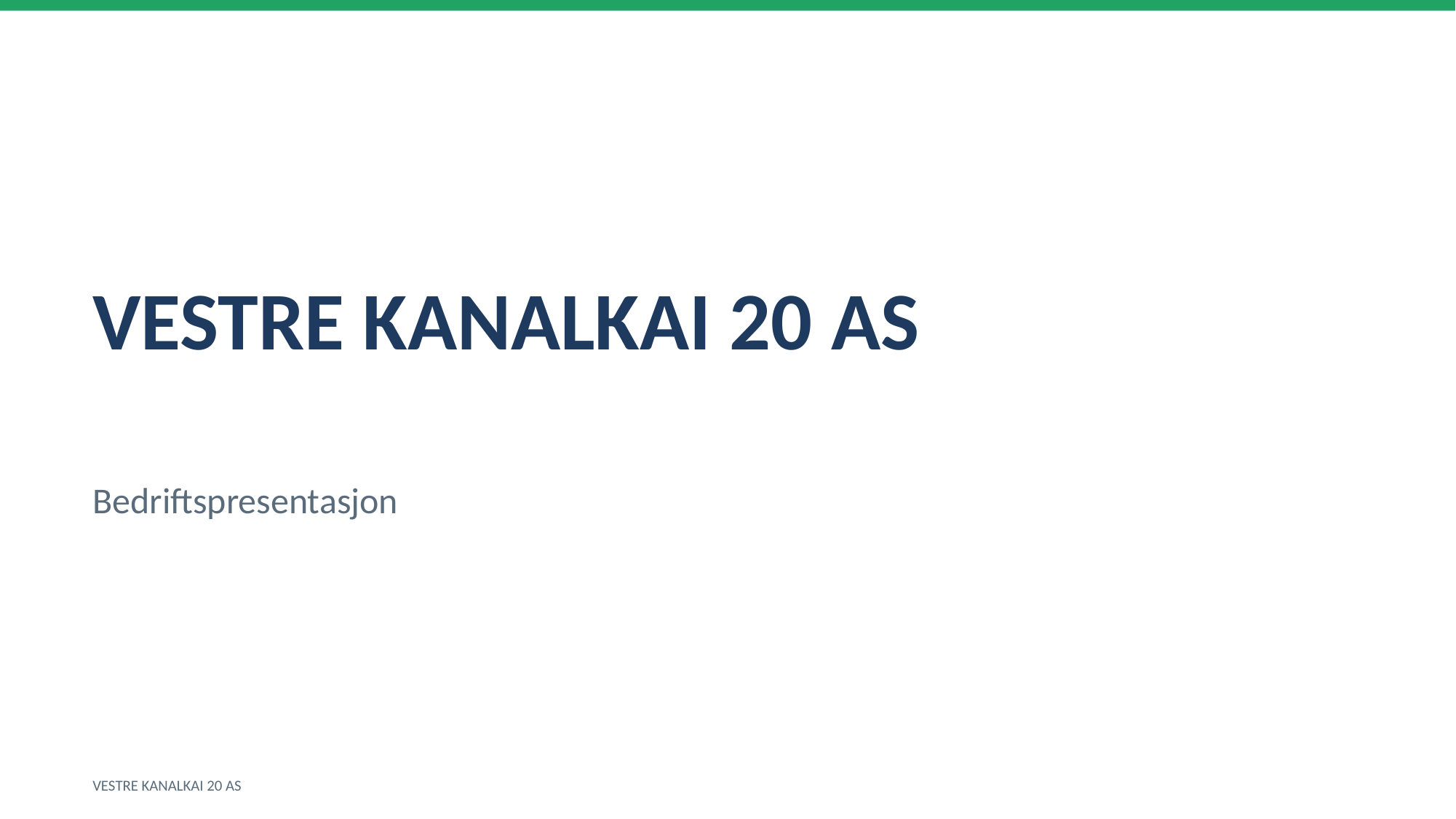

VESTRE KANALKAI 20 AS
Bedriftspresentasjon
VESTRE KANALKAI 20 AS